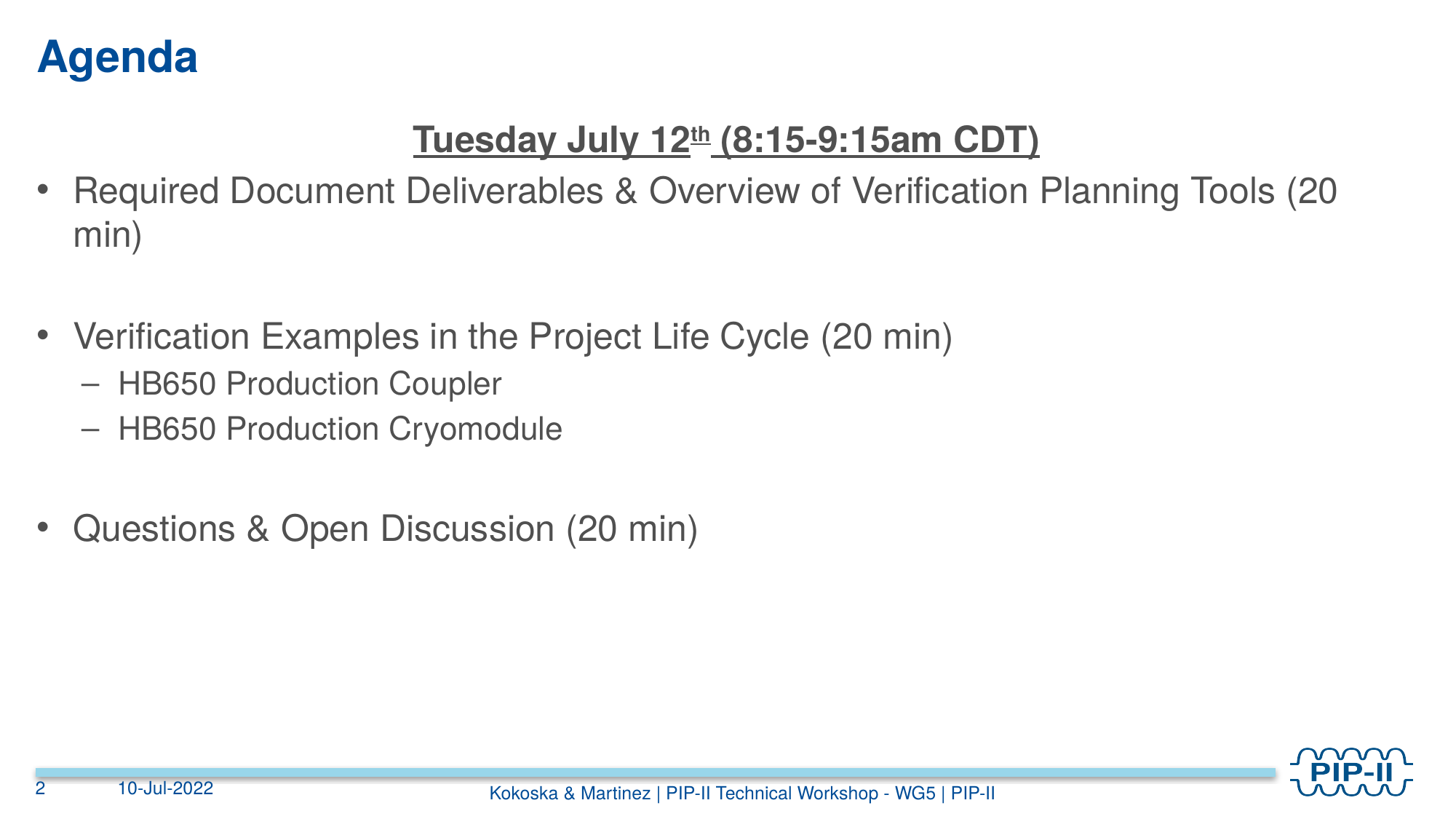

# Agenda
Tuesday July 12th (8:15-9:15am CDT)
Required Document Deliverables & Overview of Verification Planning Tools (20 min)

Verification Examples in the Project Life Cycle (20 min)
HB650 Production Coupler
HB650 Production Cryomodule

Questions & Open Discussion (20 min)

2
10-Jul-2022
Kokoska & Martinez | PIP-II Technical Workshop - WG5 | PIP-II